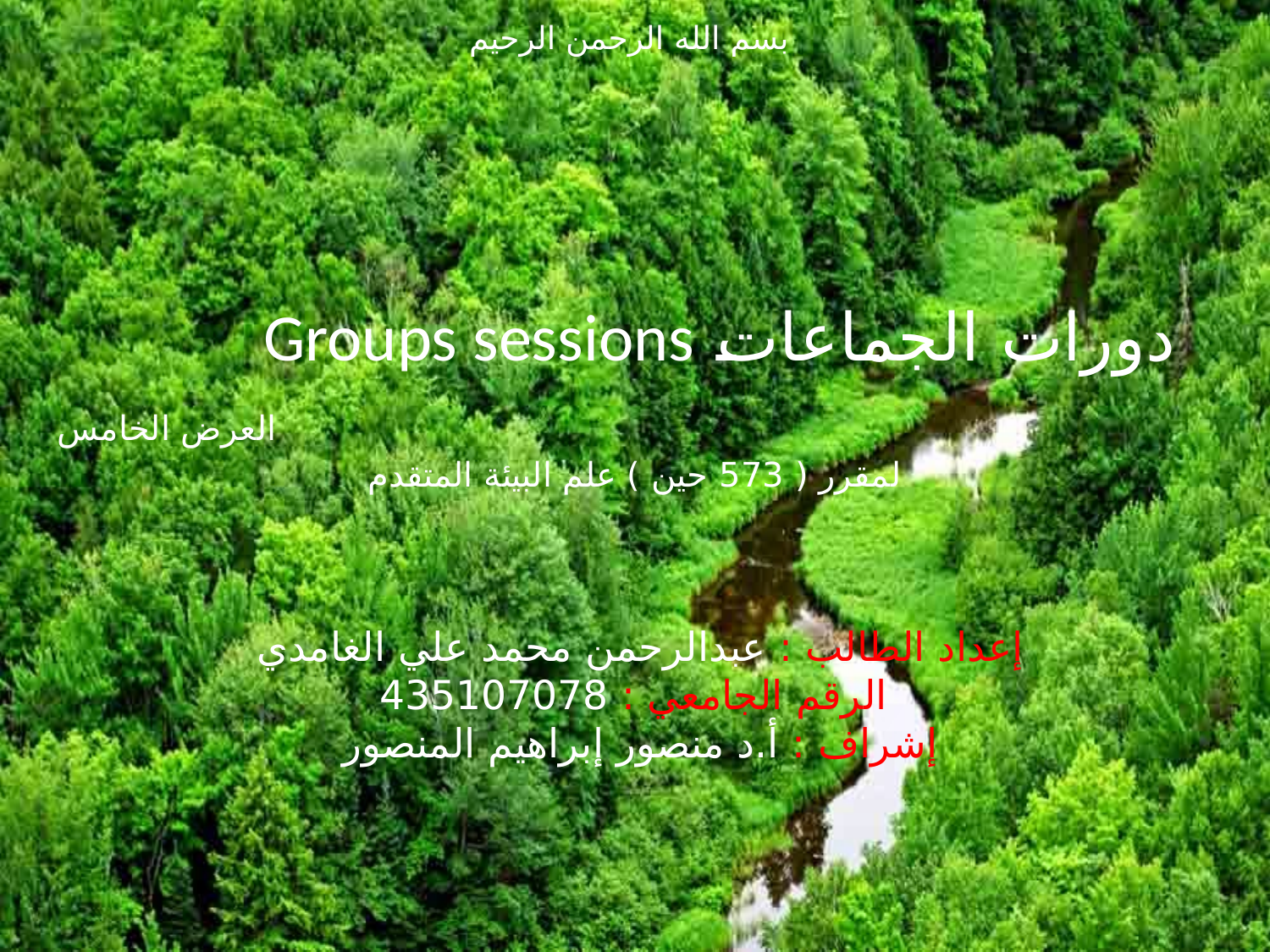

بسم الله الرحمن الرحيم
# دورات الجماعات Groups sessions                                                   العرض الخامس  لمقرر ( 573 حين ) علم البيئة المتقدم إعداد الطالب : عبدالرحمن محمد علي الغامدي الرقم الجامعي : 435107078 إشراف : أ.د منصور إبراهيم المنصور